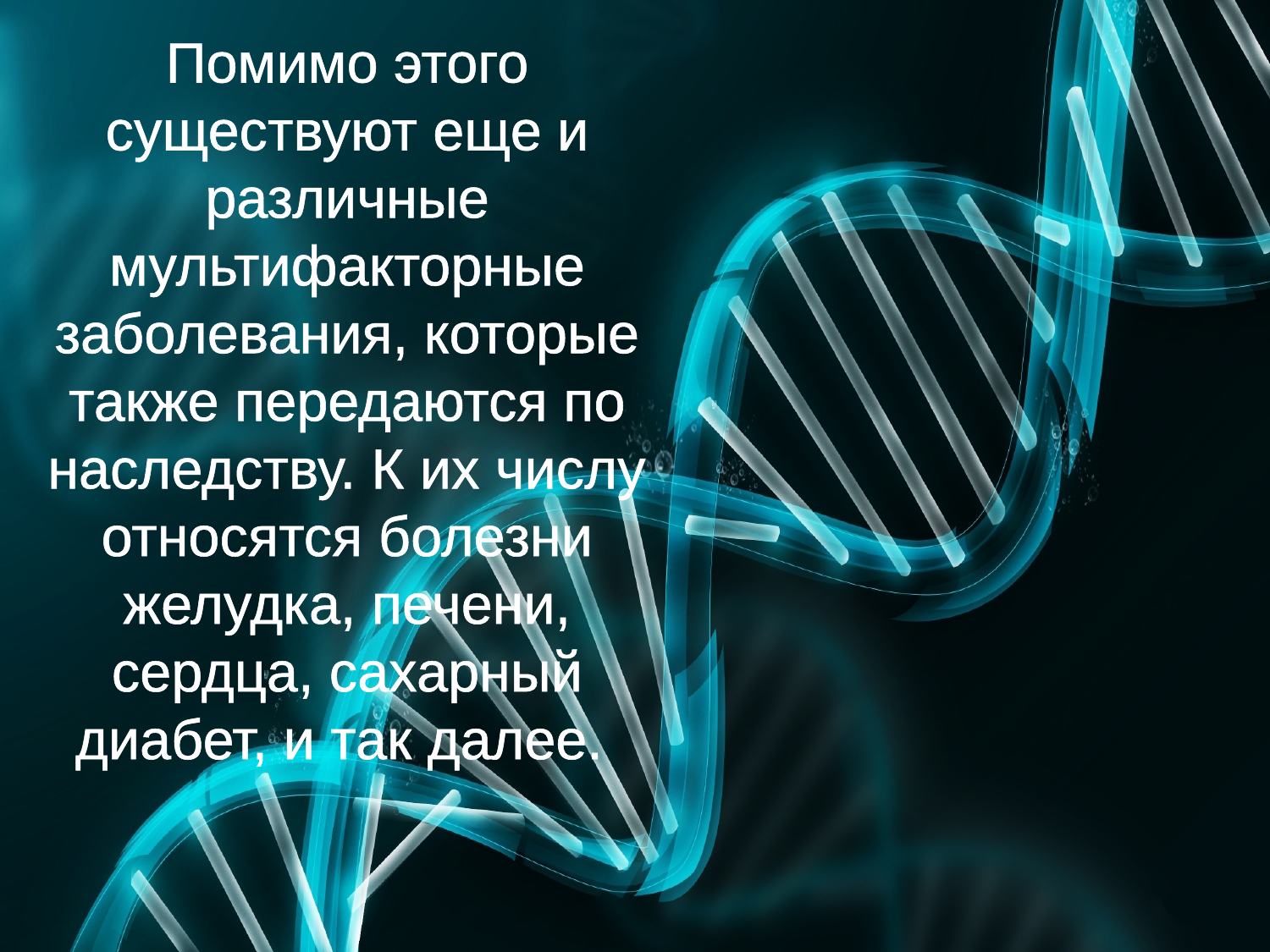

Помимо этого существуют еще и различные мультифакторные заболевания, которые также передаются по наследству. К их числу относятся болезни желудка, печени, сердца, сахарный диабет, и так далее.